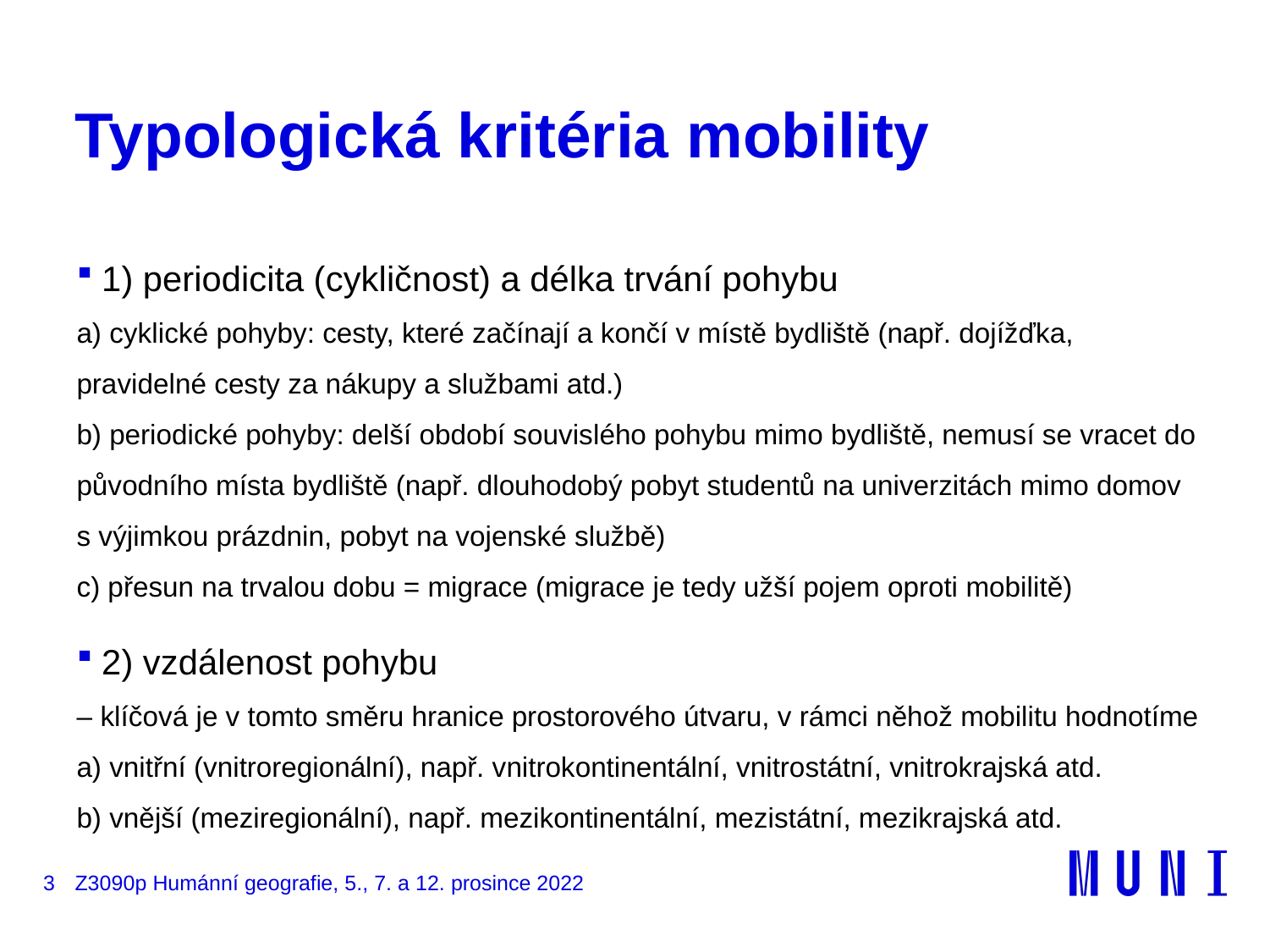

# Typologická kritéria mobility
1) periodicita (cykličnost) a délka trvání pohybu
a) cyklické pohyby: cesty, které začínají a končí v místě bydliště (např. dojížďka, pravidelné cesty za nákupy a službami atd.)
b) periodické pohyby: delší období souvislého pohybu mimo bydliště, nemusí se vracet do původního místa bydliště (např. dlouhodobý pobyt studentů na univerzitách mimo domov s výjimkou prázdnin, pobyt na vojenské službě)
c) přesun na trvalou dobu = migrace (migrace je tedy užší pojem oproti mobilitě)

2) vzdálenost pohybu
– klíčová je v tomto směru hranice prostorového útvaru, v rámci něhož mobilitu hodnotíme
a) vnitřní (vnitroregionální), např. vnitrokontinentální, vnitrostátní, vnitrokrajská atd.
b) vnější (meziregionální), např. mezikontinentální, mezistátní, mezikrajská atd.
3
Z3090p Humánní geografie, 5., 7. a 12. prosince 2022